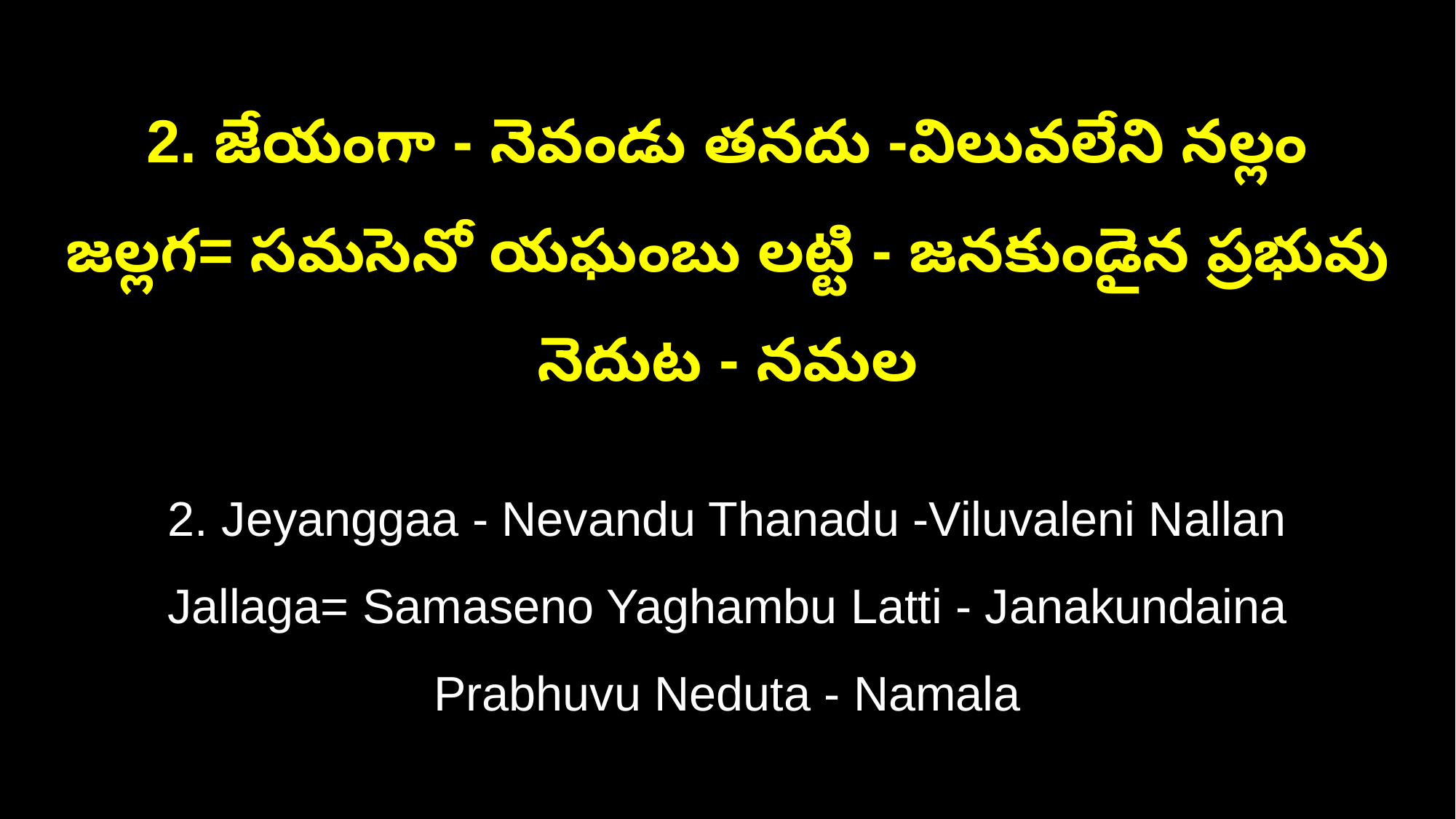

2. జేయంగా - నెవండు తనదు -విలువలేని నల్లం
జల్లగ= సమసెనో యఘంబు లట్టి - జనకుండైన ప్రభువు నెదుట - నమల
2. Jeyanggaa - Nevandu Thanadu -Viluvaleni Nallan
Jallaga= Samaseno Yaghambu Latti - Janakundaina Prabhuvu Neduta - Namala